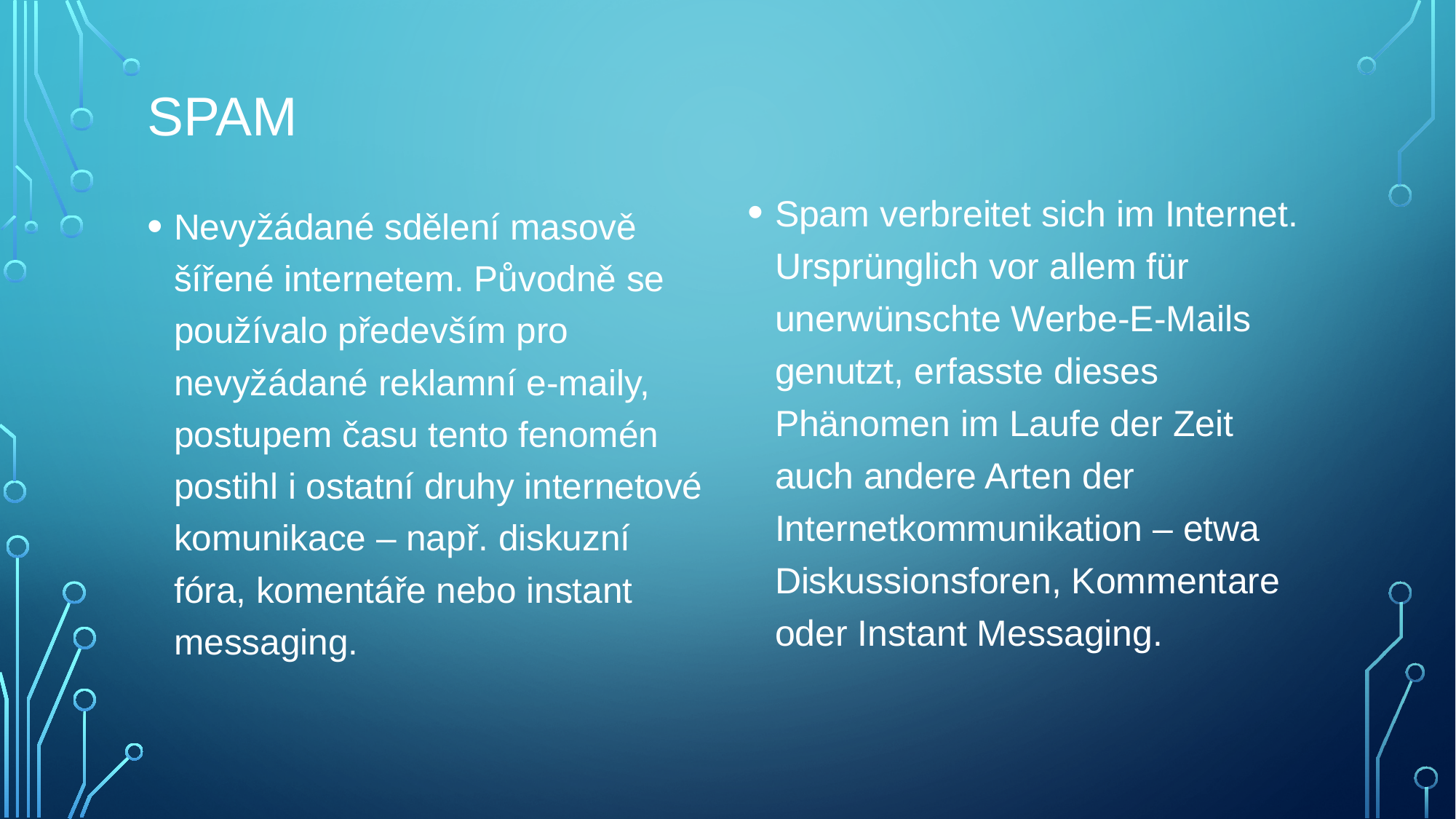

# spam
Spam verbreitet sich im Internet. Ursprünglich vor allem für unerwünschte Werbe-E-Mails genutzt, erfasste dieses Phänomen im Laufe der Zeit auch andere Arten der Internetkommunikation – etwa Diskussionsforen, Kommentare oder Instant Messaging.
Nevyžádané sdělení masově šířené internetem. Původně se používalo především pro nevyžádané reklamní e-maily, postupem času tento fenomén postihl i ostatní druhy internetové komunikace – např. diskuzní fóra, komentáře nebo instant messaging.